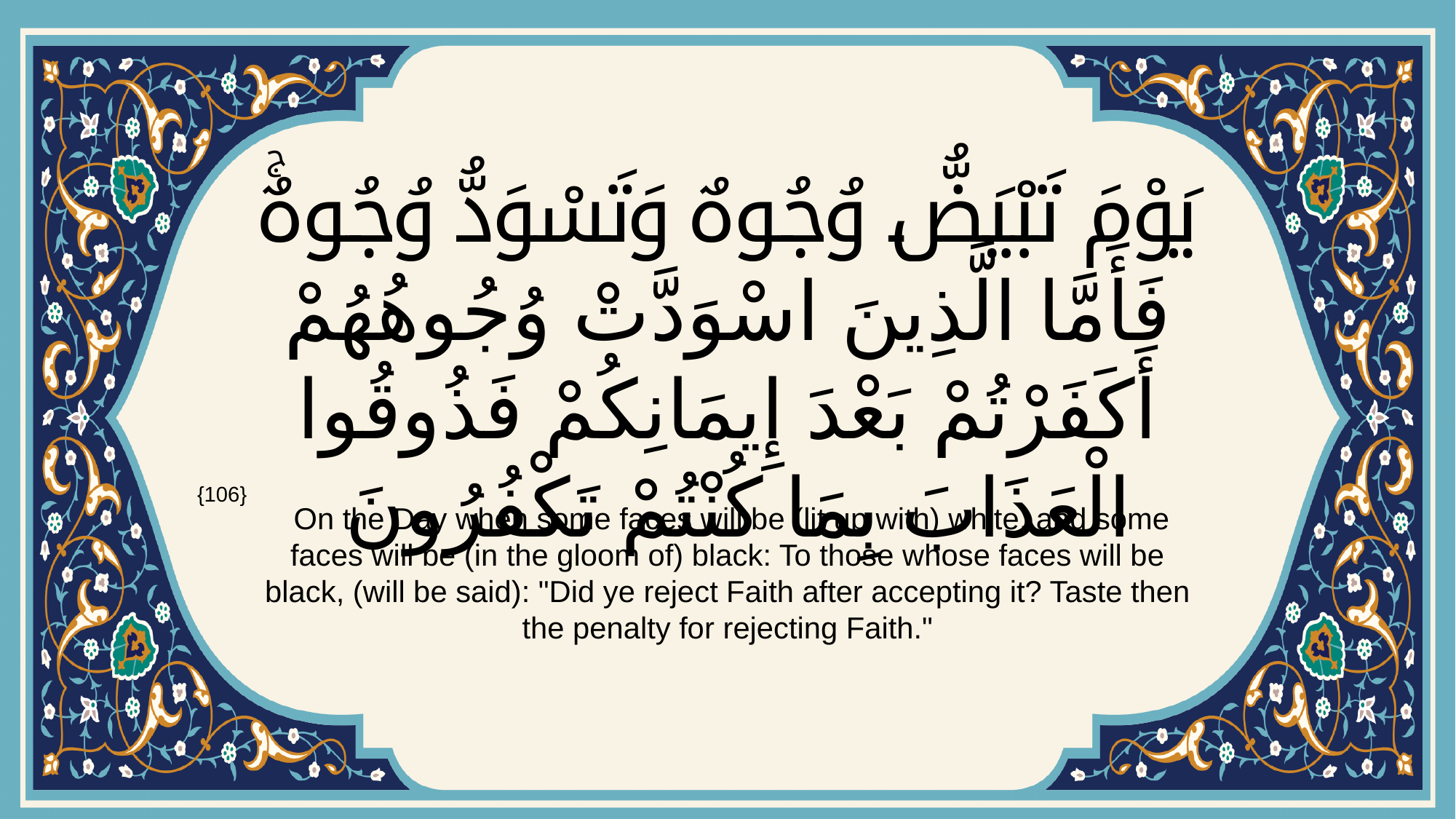

# يَوْمَ تَبْيَضُّ وُجُوهٌ وَتَسْوَدُّ وُجُوهٌۚ فَأَمَّا الَّذِينَ اسْوَدَّتْ وُجُوهُهُمْ أَكَفَرْتُمْ بَعْدَ إِيمَانِكُمْ فَذُوقُوا الْعَذَابَ بِمَا كُنْتُمْ تَكْفُرُونَ
{106}
 On the Day when some faces will be (lit up with) white, and some faces will be (in the gloom of) black: To those whose faces will be black, (will be said): "Did ye reject Faith after accepting it? Taste then the penalty for rejecting Faith."